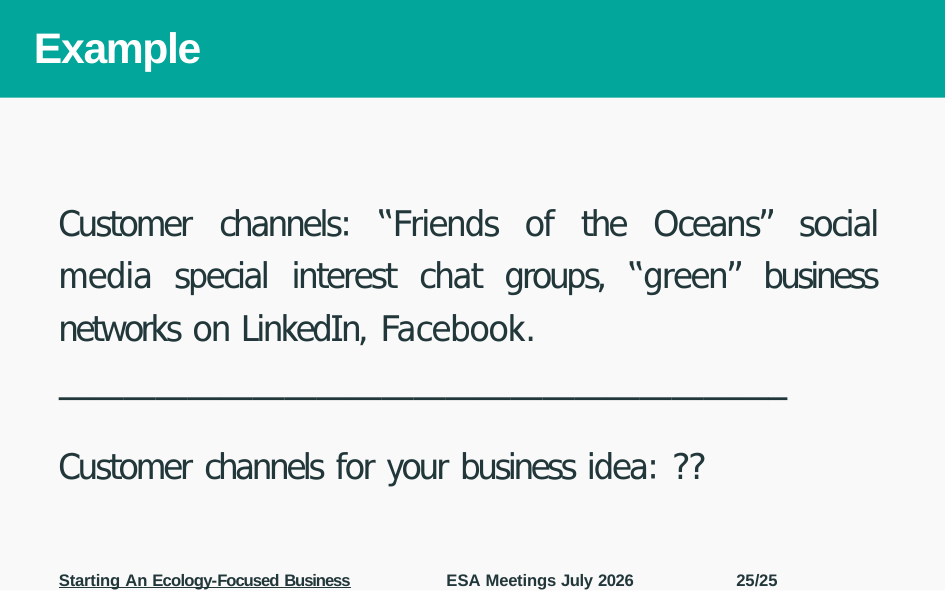

# Example
Customer channels: “Friends of the Oceans” social media special interest chat groups, “green” business networks on LinkedIn, Facebook.
——————————————————————–
Customer channels for your business idea: ??
Starting An Ecology-Focused Business
ESA Meetings July 2026
25/25